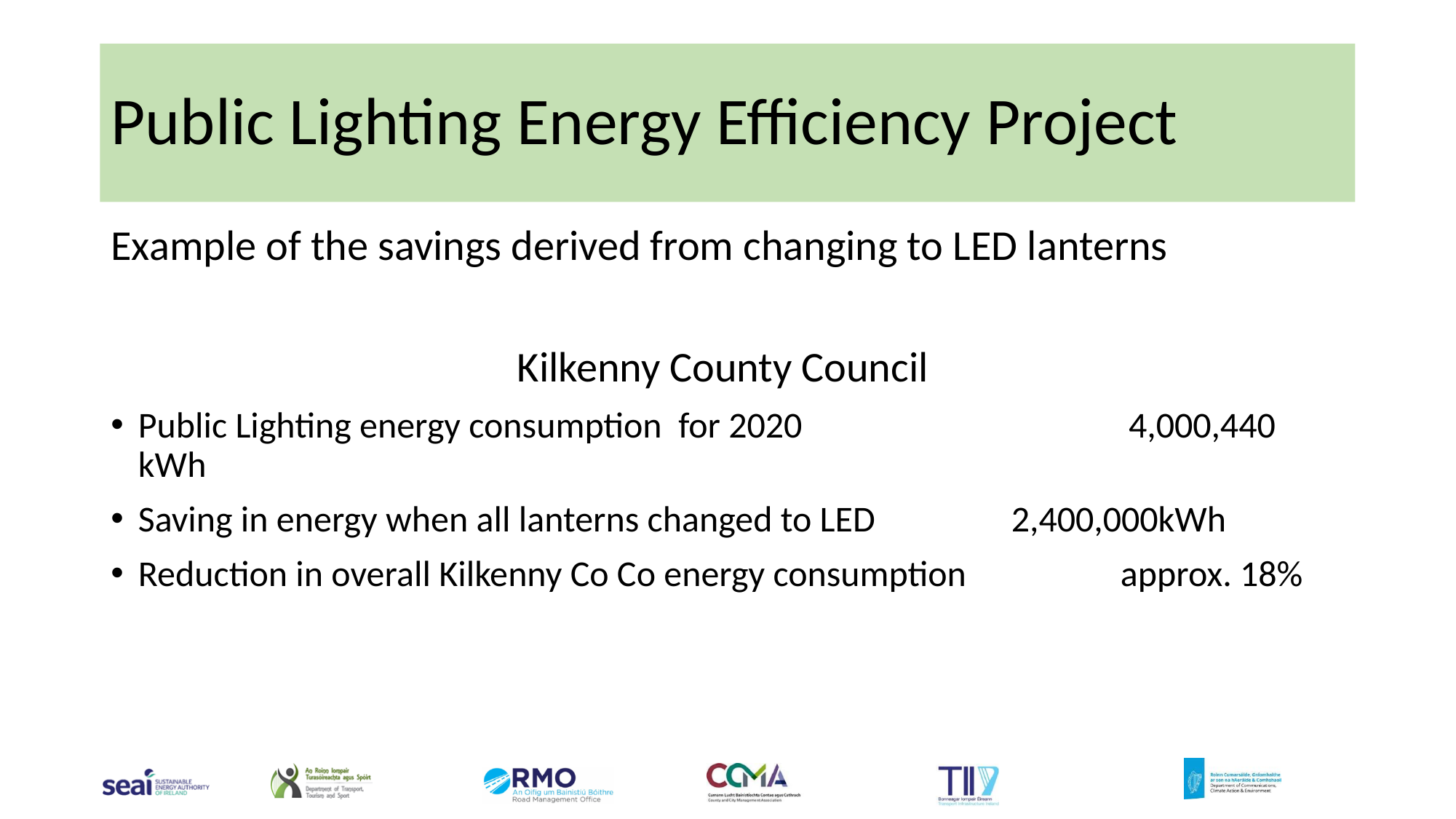

# Public Lighting Energy Efficiency Project
Example of the savings derived from changing to LED lanterns

Kilkenny County Council
Public Lighting energy consumption  for 2020    			 4,000,440 kWh
Saving in energy when all lanterns changed to LED 		2,400,000kWh
Reduction in overall Kilkenny Co Co energy consumption 		approx. 18%